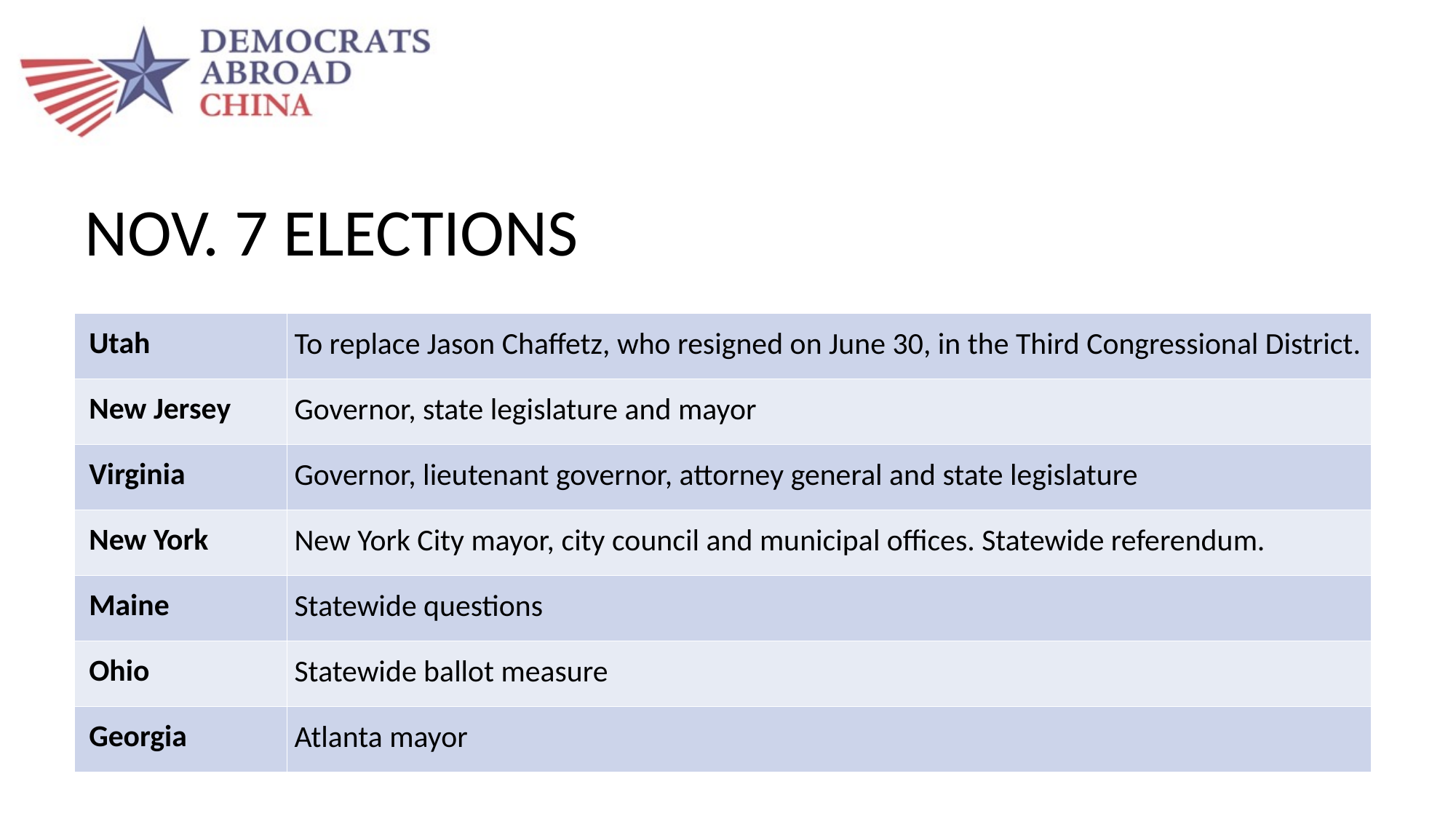

# NOV. 7 ELECTIONS
| Utah | To replace Jason Chaffetz, who resigned on June 30, in the Third Congressional District. |
| --- | --- |
| New Jersey | Governor, state legislature and mayor |
| Virginia | Governor, lieutenant governor, attorney general and state legislature |
| New York | New York City mayor, city council and municipal offices. Statewide referendum. |
| Maine | Statewide questions |
| Ohio | Statewide ballot measure |
| Georgia | Atlanta mayor |